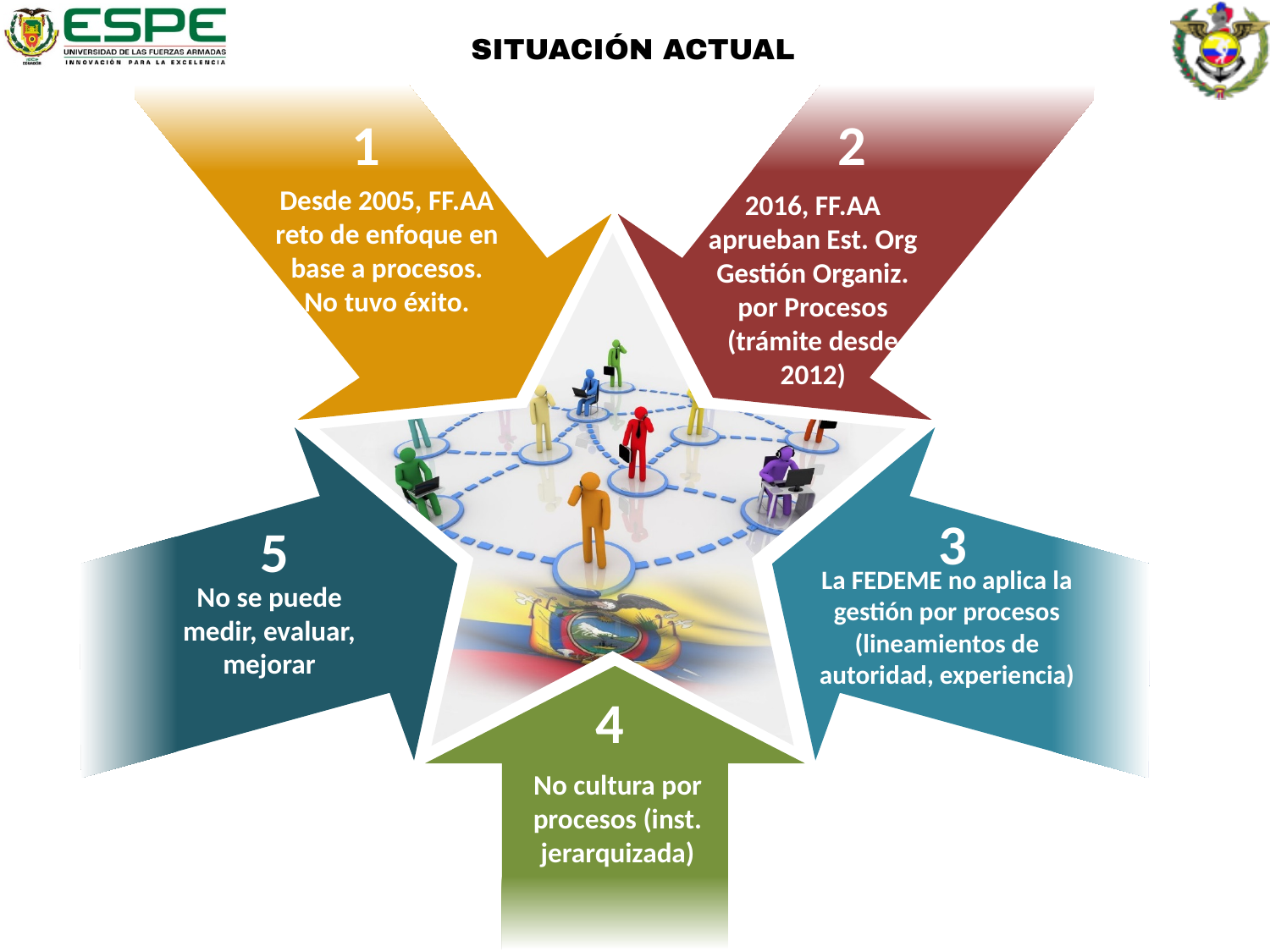

SITUACIÓN ACTUAL

1
2
Desde 2005, FF.AA reto de enfoque en base a procesos. No tuvo éxito.
2016, FF.AA aprueban Est. Org Gestión Organiz. por Procesos (trámite desde 2012)

3
5
La FEDEME no aplica la gestión por procesos (lineamientos de autoridad, experiencia)
No se puede medir, evaluar, mejorar

4
No cultura por procesos (inst. jerarquizada)